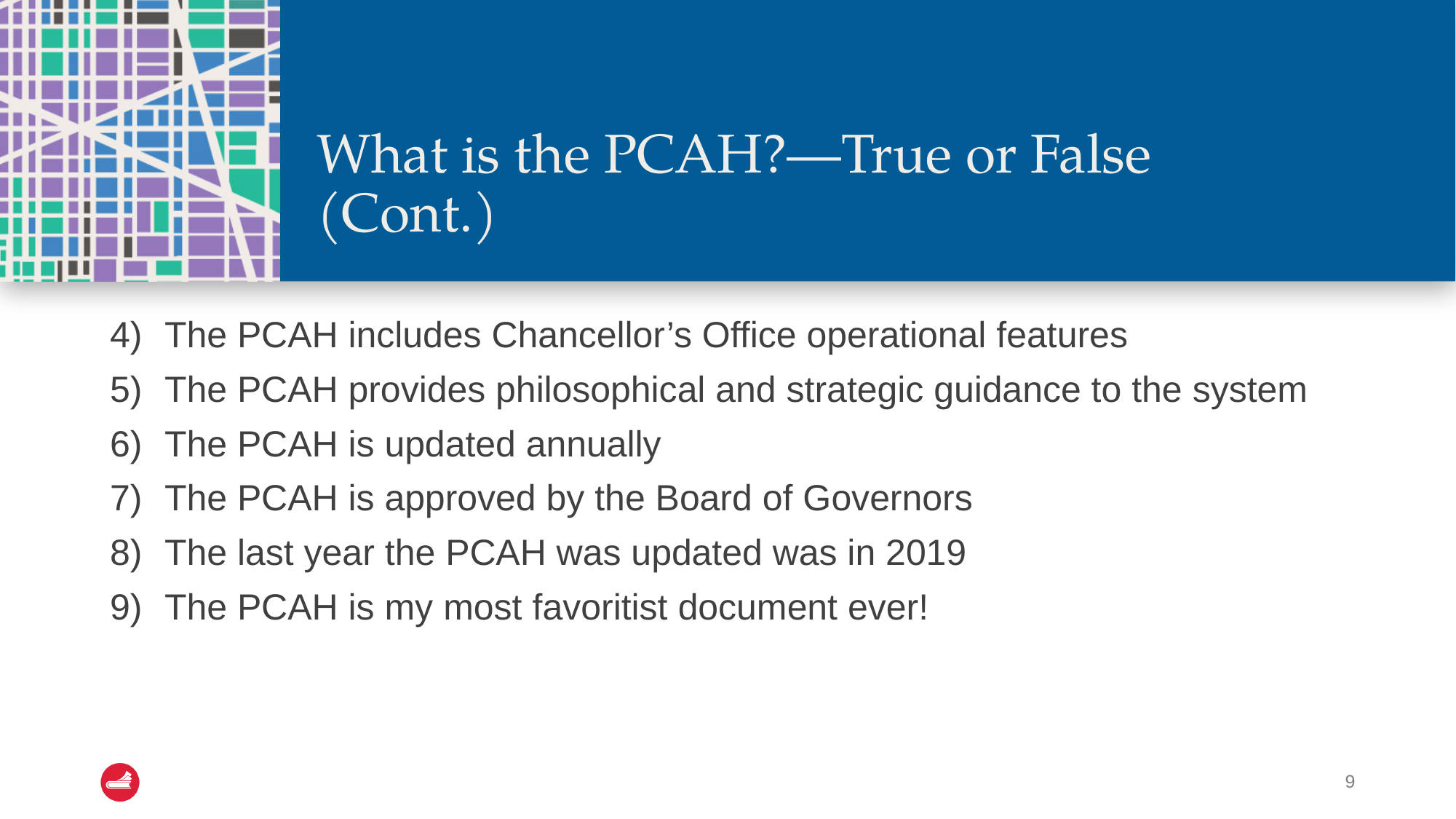

# What is the PCAH?—True or False (Cont.)
The PCAH includes Chancellor’s Office operational features
The PCAH provides philosophical and strategic guidance to the system
The PCAH is updated annually
The PCAH is approved by the Board of Governors
The last year the PCAH was updated was in 2019
The PCAH is my most favoritist document ever!

9